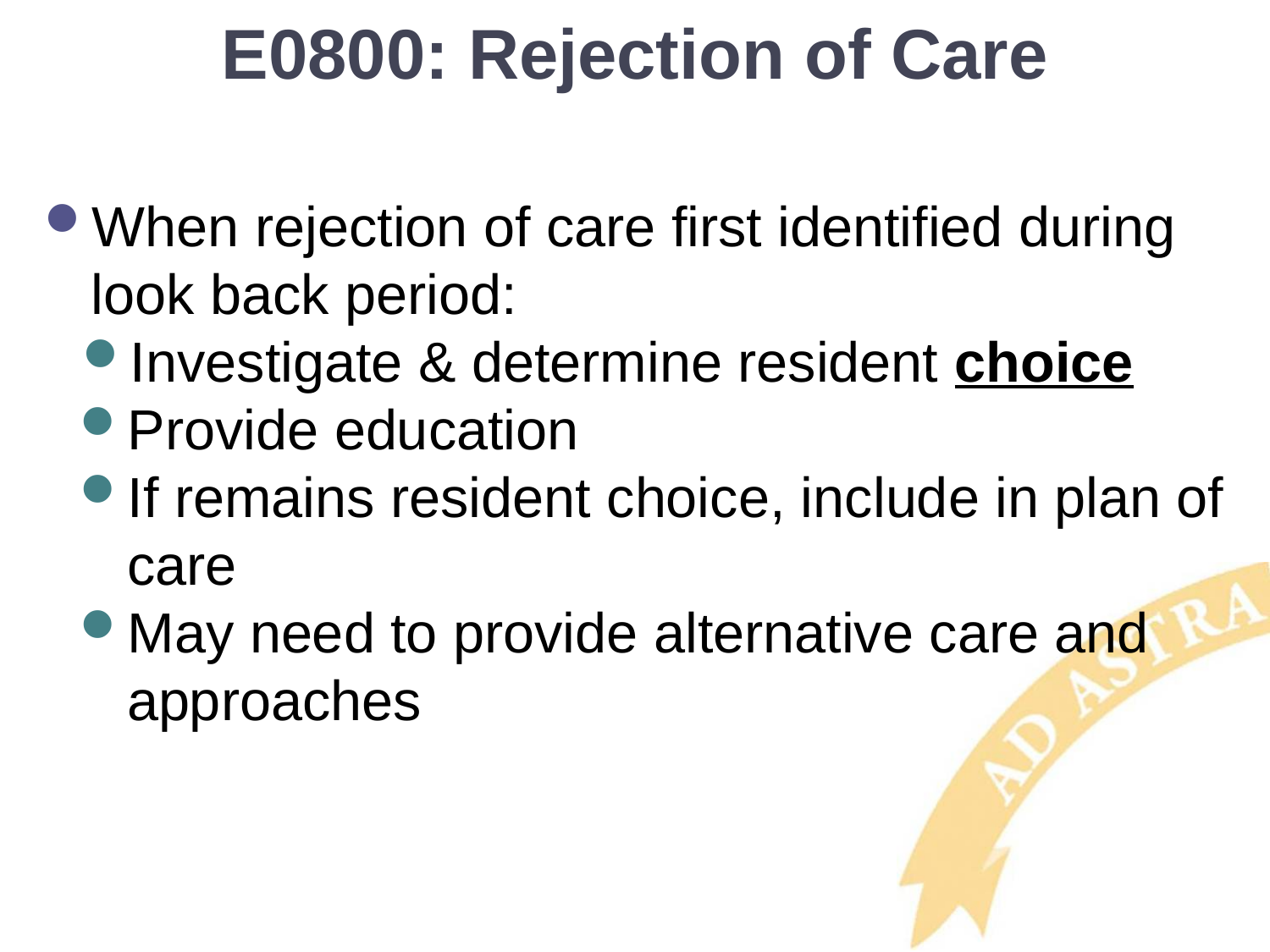

# E0800: Rejection of Care

When rejection of care first identified during look back period:
Investigate & determine resident choice
Provide education
If remains resident choice, include in plan of care
May need to provide alternative care and approaches